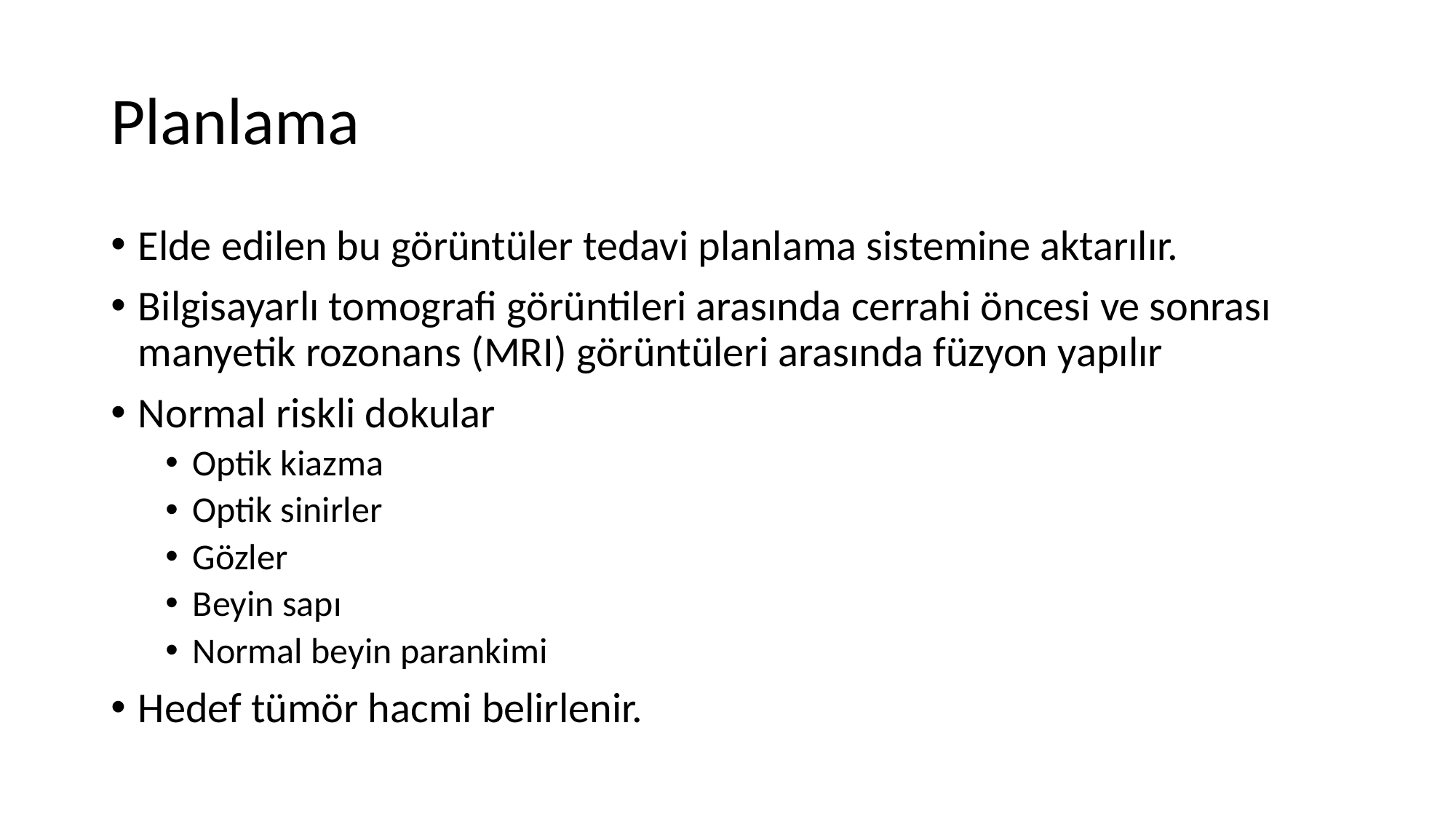

# Planlama
Elde edilen bu görüntüler tedavi planlama sistemine aktarılır.
Bilgisayarlı tomografi görüntileri arasında cerrahi öncesi ve sonrası manyetik rozonans (MRI) görüntüleri arasında füzyon yapılır
Normal riskli dokular
Optik kiazma
Optik sinirler
Gözler
Beyin sapı
Normal beyin parankimi
Hedef tümör hacmi belirlenir.